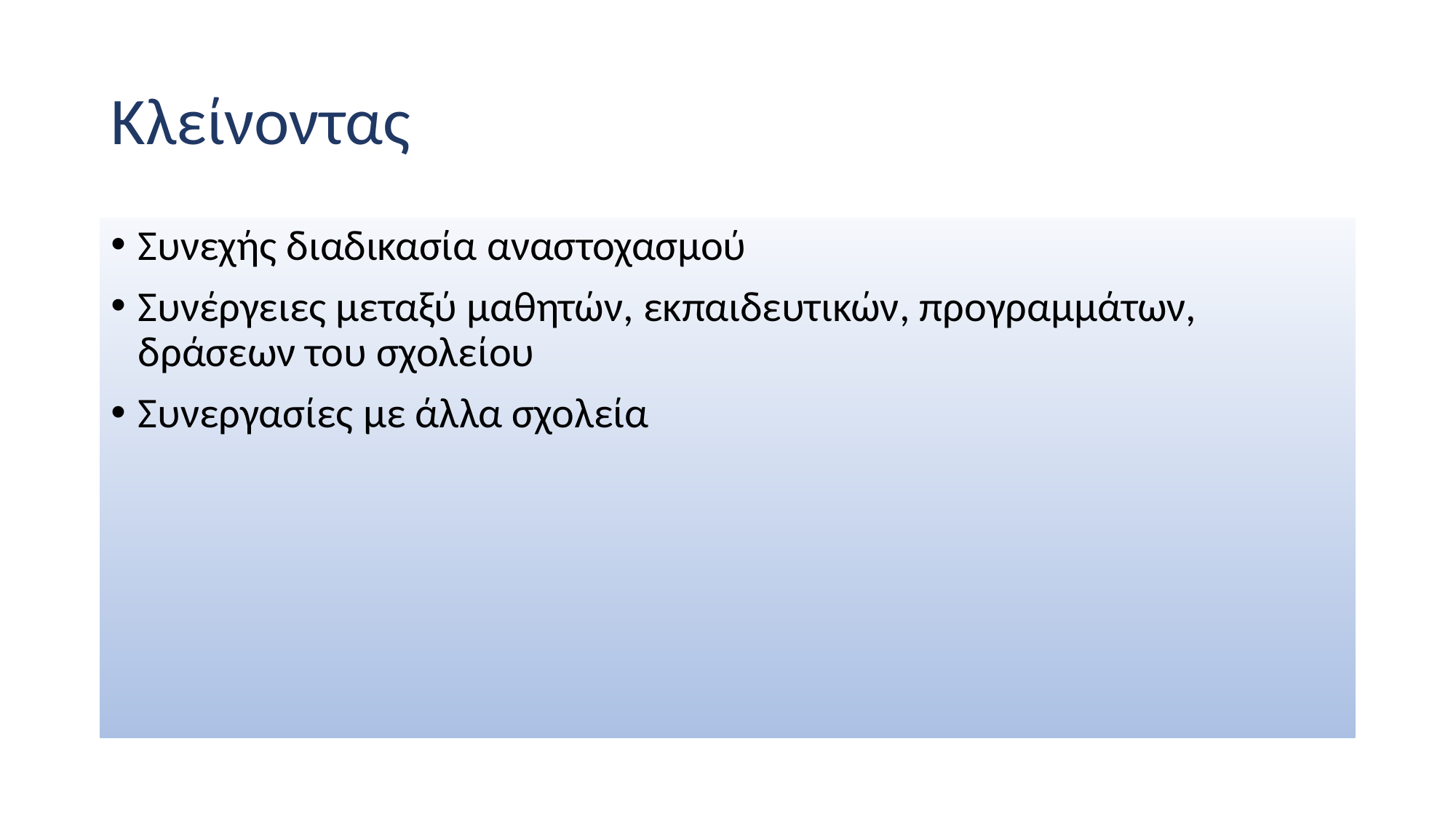

# Κλείνοντας
Συνεχής διαδικασία αναστοχασμού
Συνέργειες μεταξύ μαθητών, εκπαιδευτικών, προγραμμάτων, δράσεων του σχολείου
Συνεργασίες με άλλα σχολεία